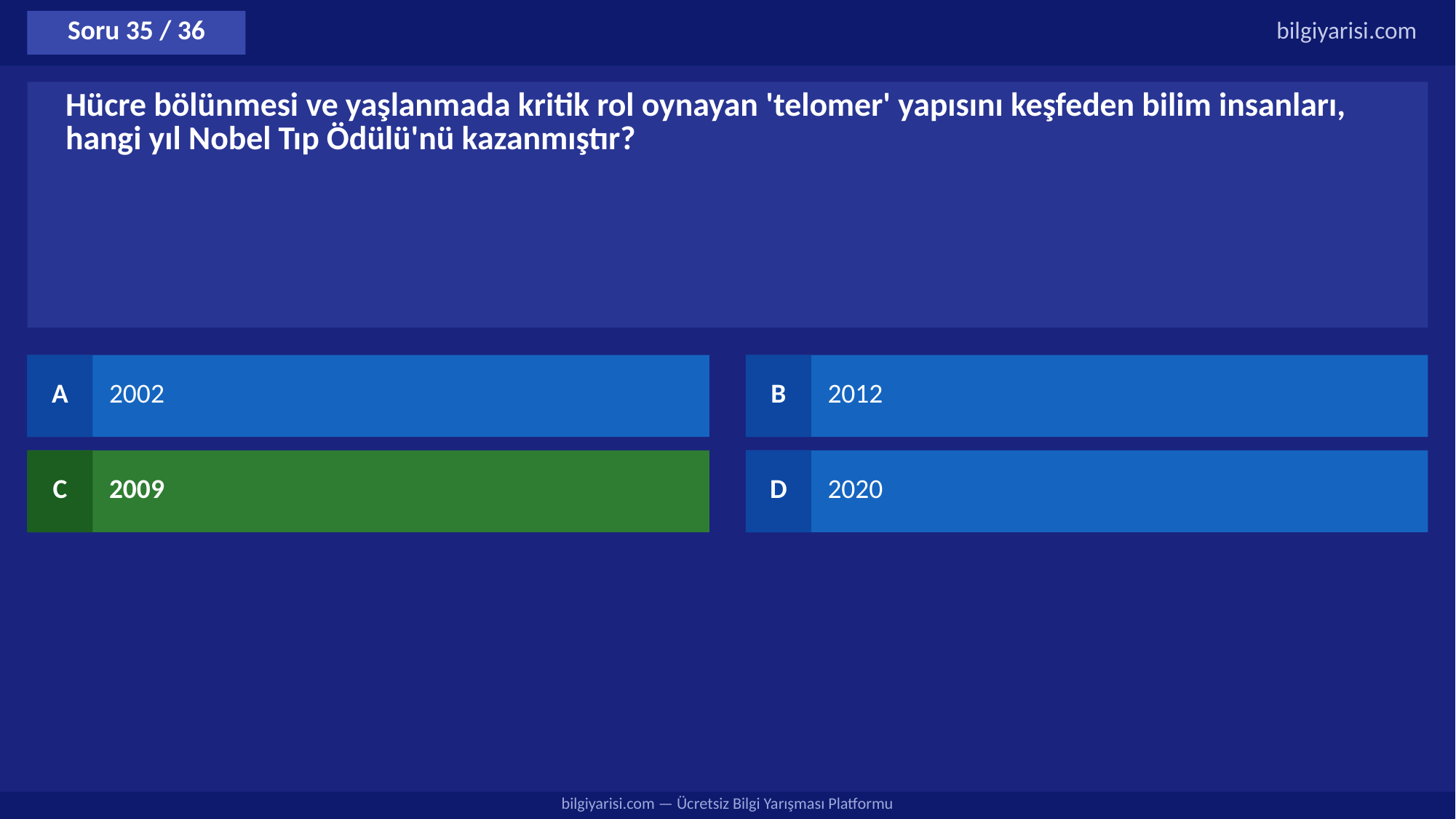

Soru 35 / 36
bilgiyarisi.com

Hücre bölünmesi ve yaşlanmada kritik rol oynayan 'telomer' yapısını keşfeden bilim insanları, hangi yıl Nobel Tıp Ödülü'nü kazanmıştır?

A
2002

B
2012

C
2009

D
2020
bilgiyarisi.com — Ücretsiz Bilgi Yarışması Platformu